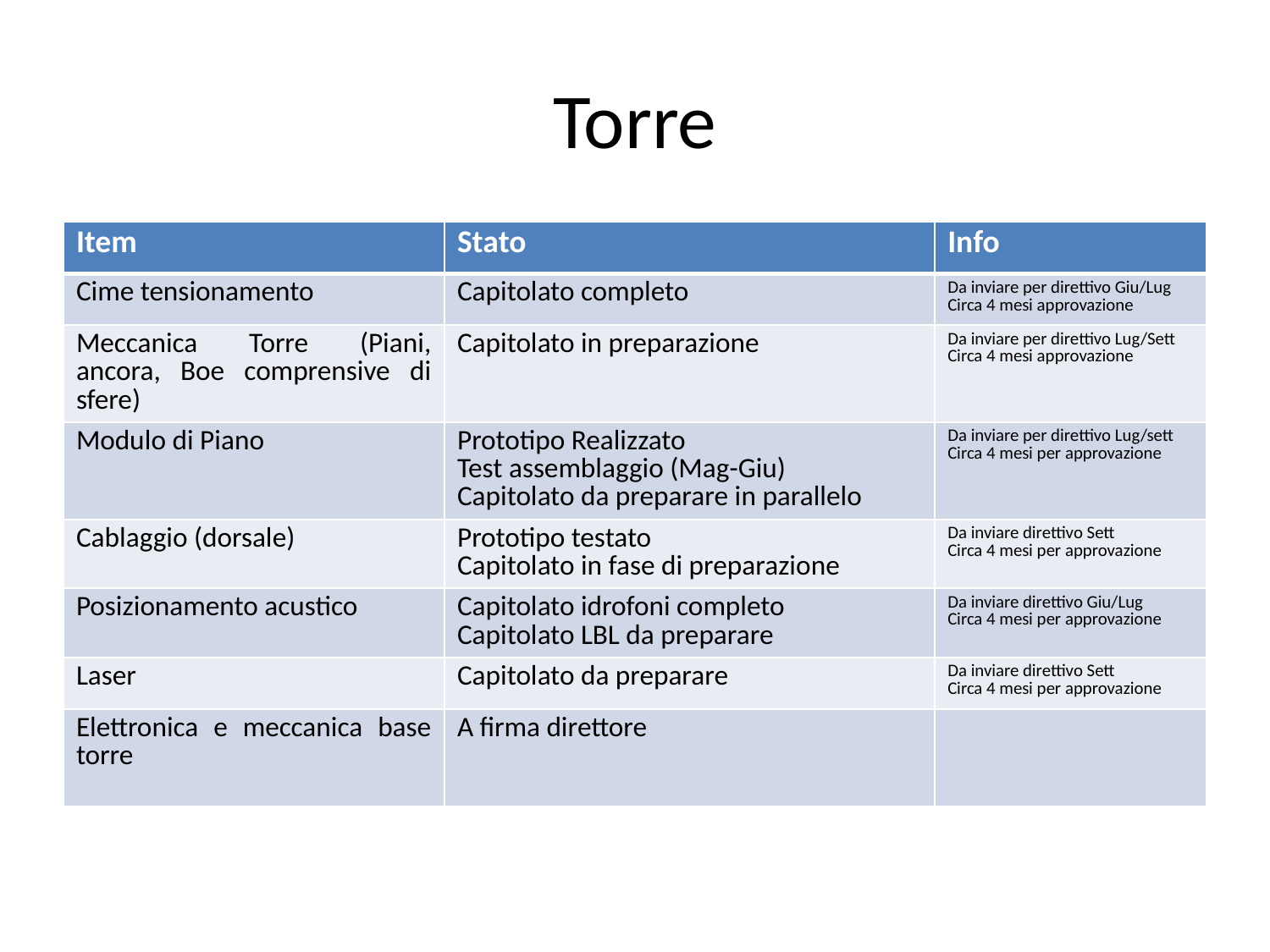

# Torre
| Item | Stato | Info |
| --- | --- | --- |
| Cime tensionamento | Capitolato completo | Da inviare per direttivo Giu/Lug Circa 4 mesi approvazione |
| Meccanica Torre (Piani, ancora, Boe comprensive di sfere) | Capitolato in preparazione | Da inviare per direttivo Lug/Sett Circa 4 mesi approvazione |
| Modulo di Piano | Prototipo Realizzato Test assemblaggio (Mag-Giu) Capitolato da preparare in parallelo | Da inviare per direttivo Lug/sett Circa 4 mesi per approvazione |
| Cablaggio (dorsale) | Prototipo testato Capitolato in fase di preparazione | Da inviare direttivo Sett Circa 4 mesi per approvazione |
| Posizionamento acustico | Capitolato idrofoni completo Capitolato LBL da preparare | Da inviare direttivo Giu/Lug Circa 4 mesi per approvazione |
| Laser | Capitolato da preparare | Da inviare direttivo Sett Circa 4 mesi per approvazione |
| Elettronica e meccanica base torre | A firma direttore |  |